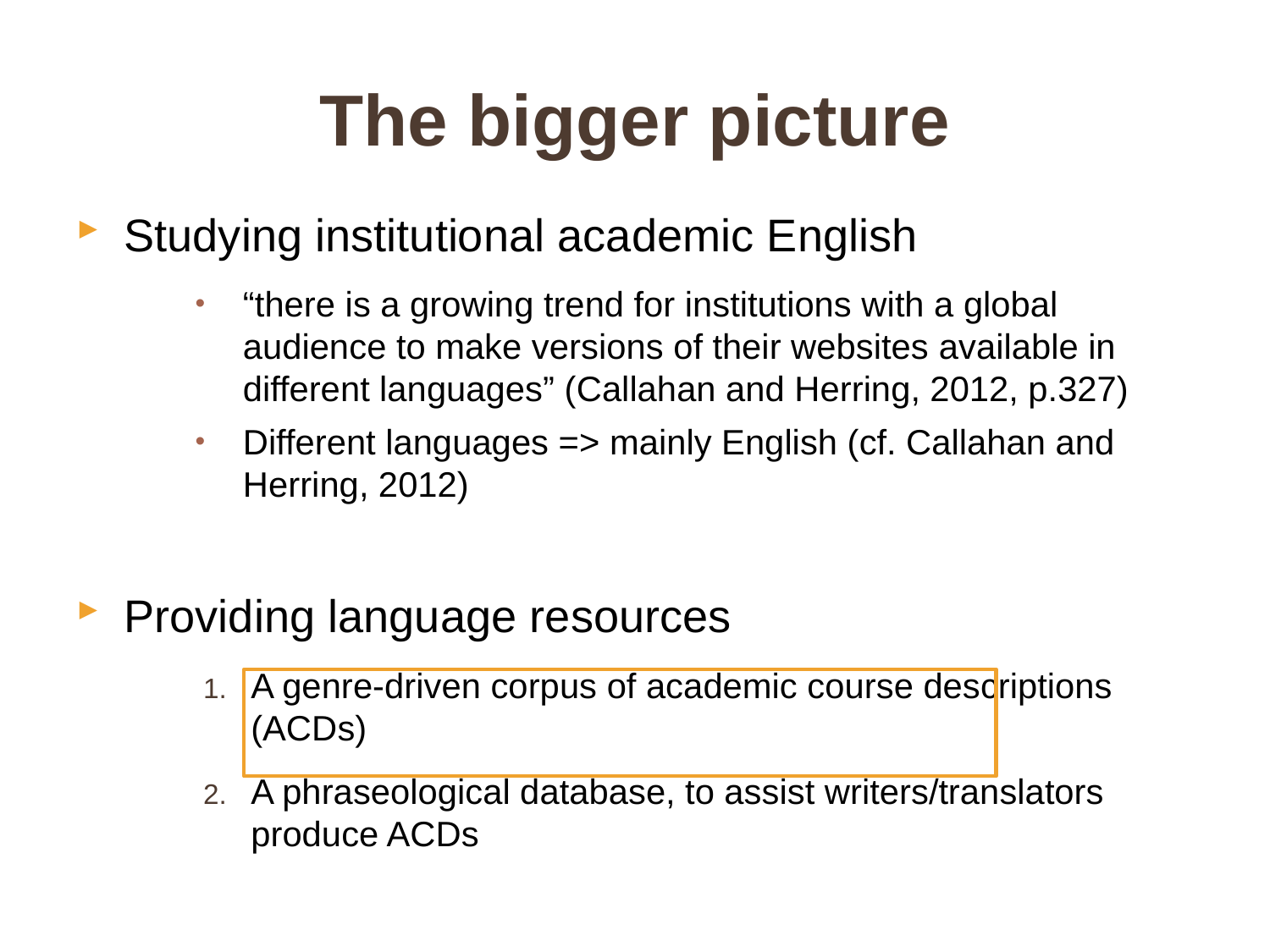

# The bigger picture
Studying institutional academic English
“there is a growing trend for institutions with a global audience to make versions of their websites available in different languages” (Callahan and Herring, 2012, p.327)
Different languages => mainly English (cf. Callahan and Herring, 2012)

Providing language resources
A genre-driven corpus of academic course descriptions (ACDs)
A phraseological database, to assist writers/translators produce ACDs